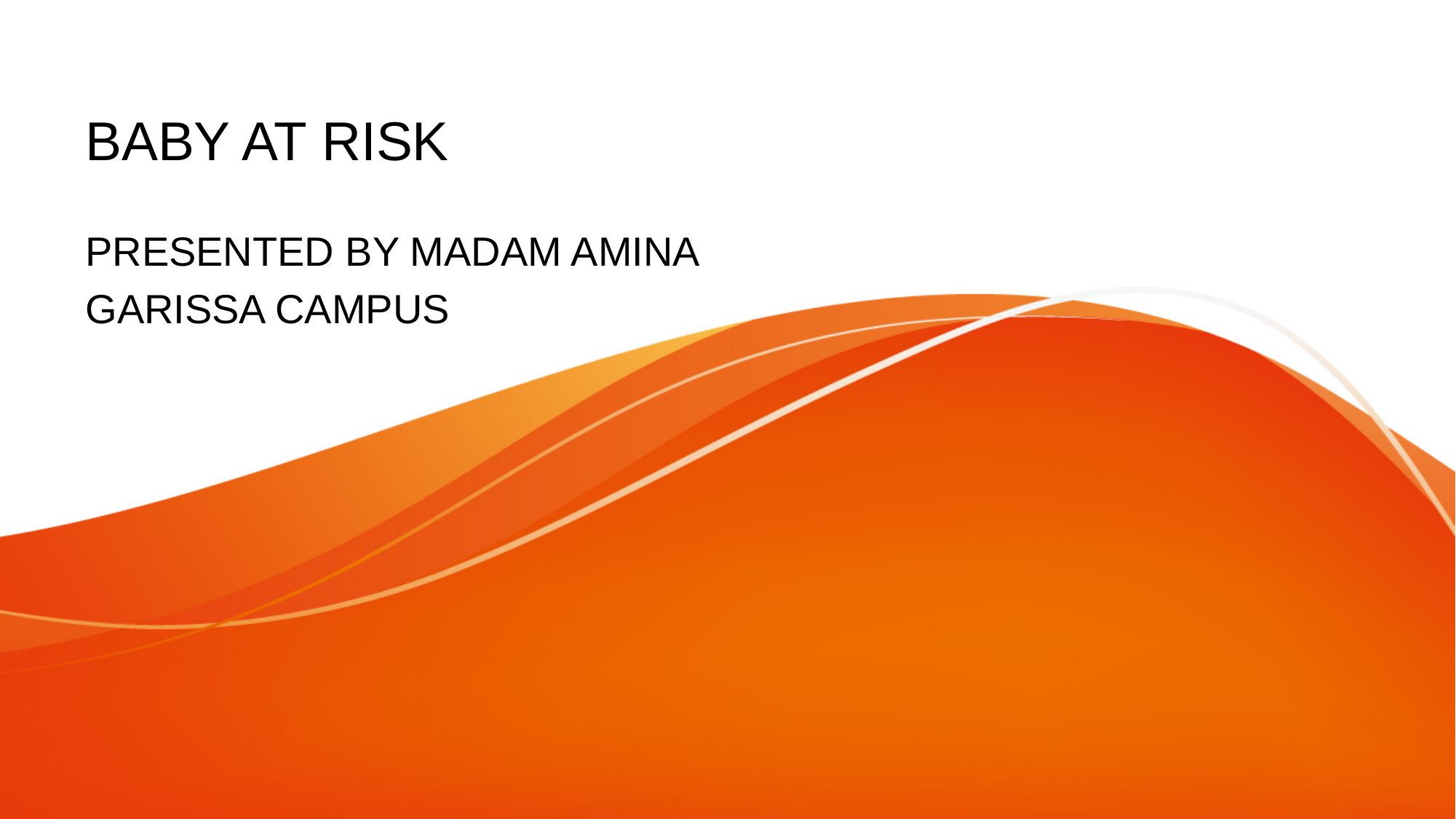

# BABY AT RISK
PRESENTED BY MADAM AMINA
GARISSA CAMPUS
1